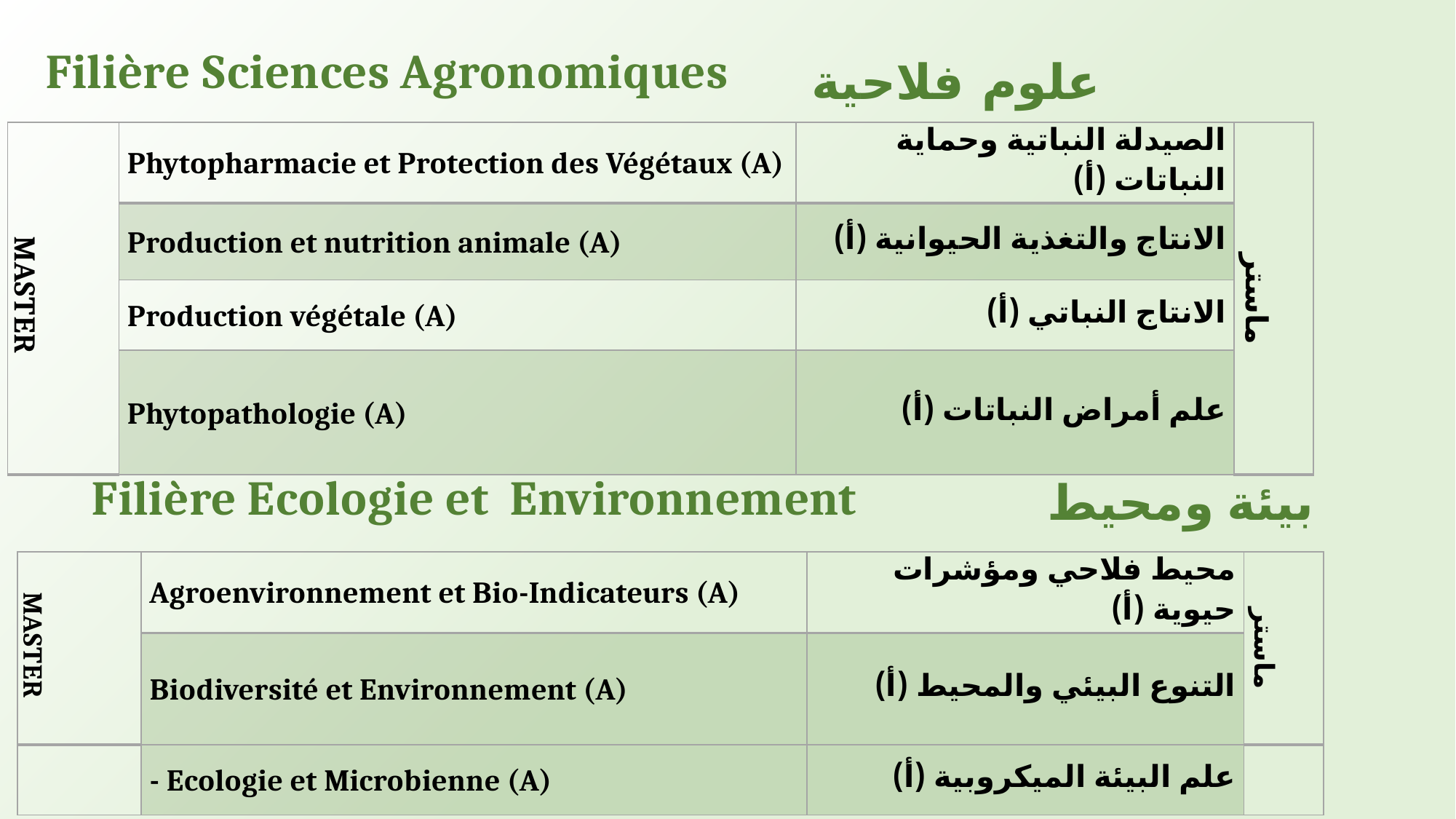

D00LAL04
Filière Sciences Agronomiques
علوم فلاحية
| MASTER | Phytopharmacie et Protection des Végétaux (A) | الصيدلة النباتية وحماية النباتات (أ) | ماستر |
| --- | --- | --- | --- |
|  | Production et nutrition animale (A) | الانتاج والتغذية الحيوانية (أ) |  |
|  | Production végétale (A) | الانتاج النباتي (أ) |  |
|  | Phytopathologie (A) | علم أمراض النباتات (أ) |  |
Filière Ecologie et  Environnement
بيئة ومحيط
| MASTER | Agroenvironnement et Bio-Indicateurs (A) | محيط فلاحي ومؤشرات حيوية (أ) | ماستر |
| --- | --- | --- | --- |
|  | Biodiversité et Environnement (A) | التنوع البيئي والمحيط (أ) |  |
|  | - Ecologie et Microbienne (A) | علم البيئة الميكروبية (أ) |  |